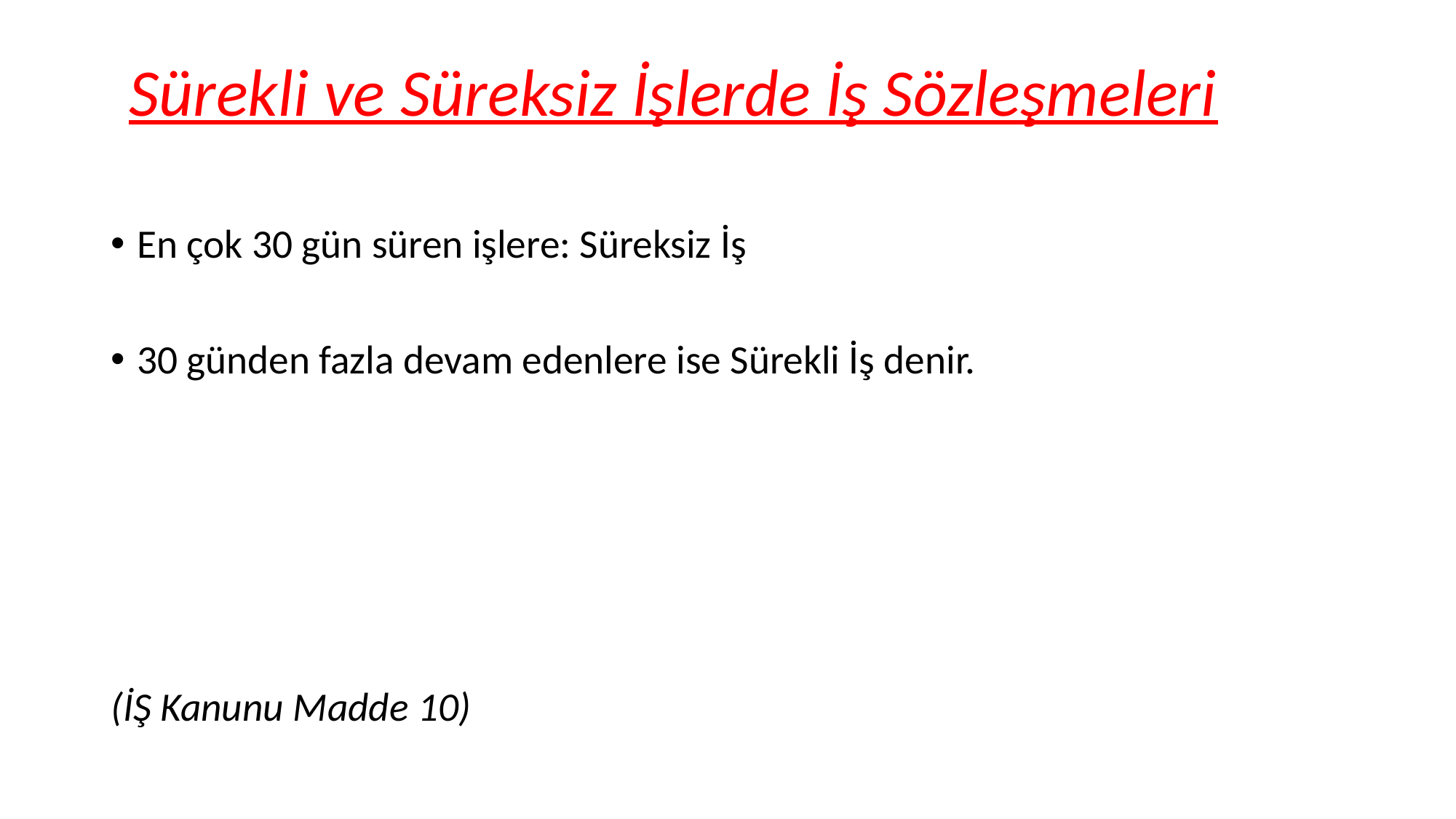

# Sürekli ve Süreksiz İşlerde İş Sözleşmeleri
En çok 30 gün süren işlere: Süreksiz İş

30 günden fazla devam edenlere ise Sürekli İş denir.

(İŞ Kanunu Madde 10)